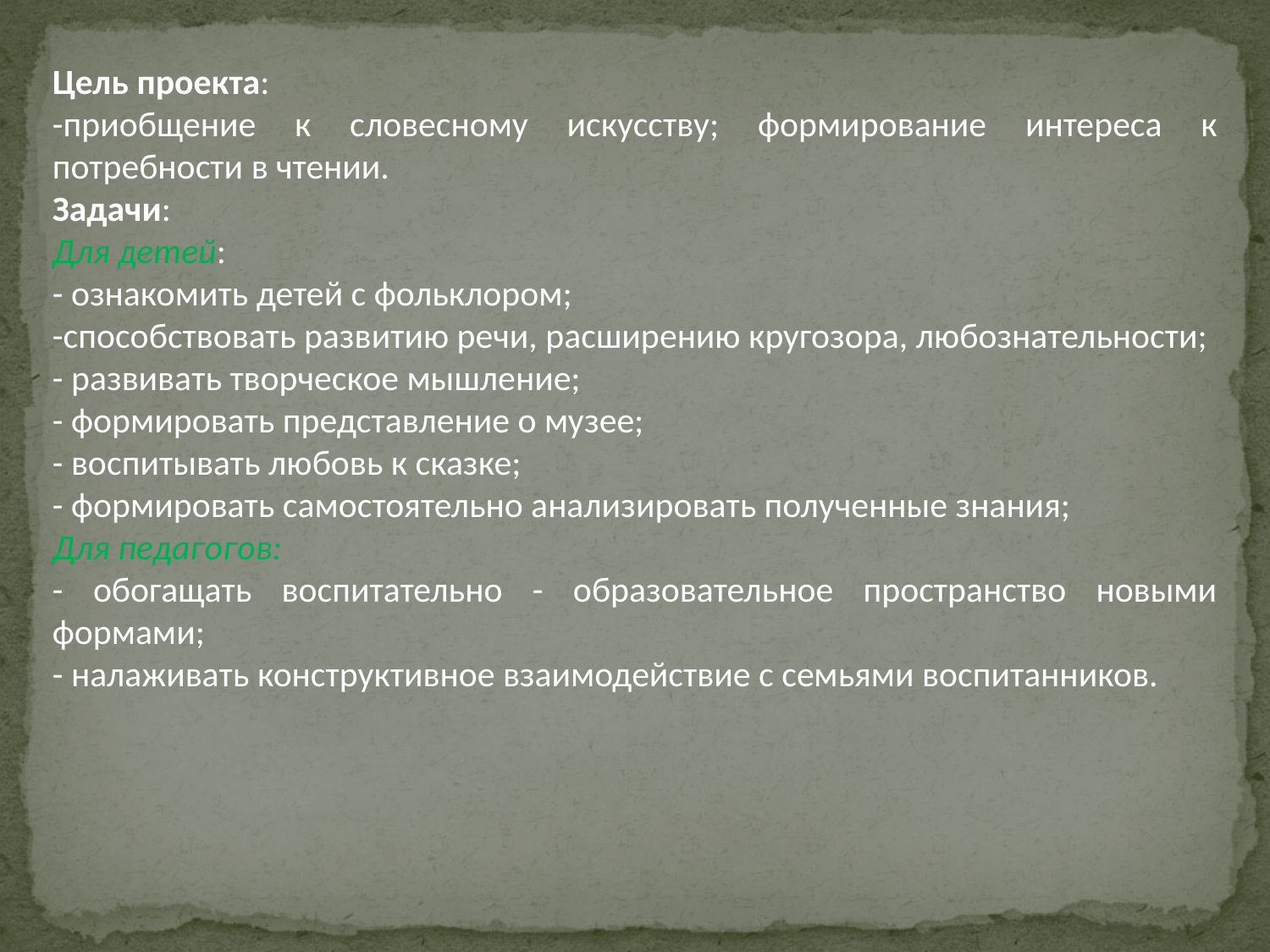

Цель проекта:
-приобщение к словесному искусству; формирование интереса к потребности в чтении.
Задачи:
Для детей:
- ознакомить детей с фольклором;
-способствовать развитию речи, расширению кругозора, любознательности;
- развивать творческое мышление;
- формировать представление о музее;
- воспитывать любовь к сказке;
- формировать самостоятельно анализировать полученные знания;
Для педагогов:
- обогащать воспитательно - образовательное пространство новыми формами;
- налаживать конструктивное взаимодействие с семьями воспитанников.